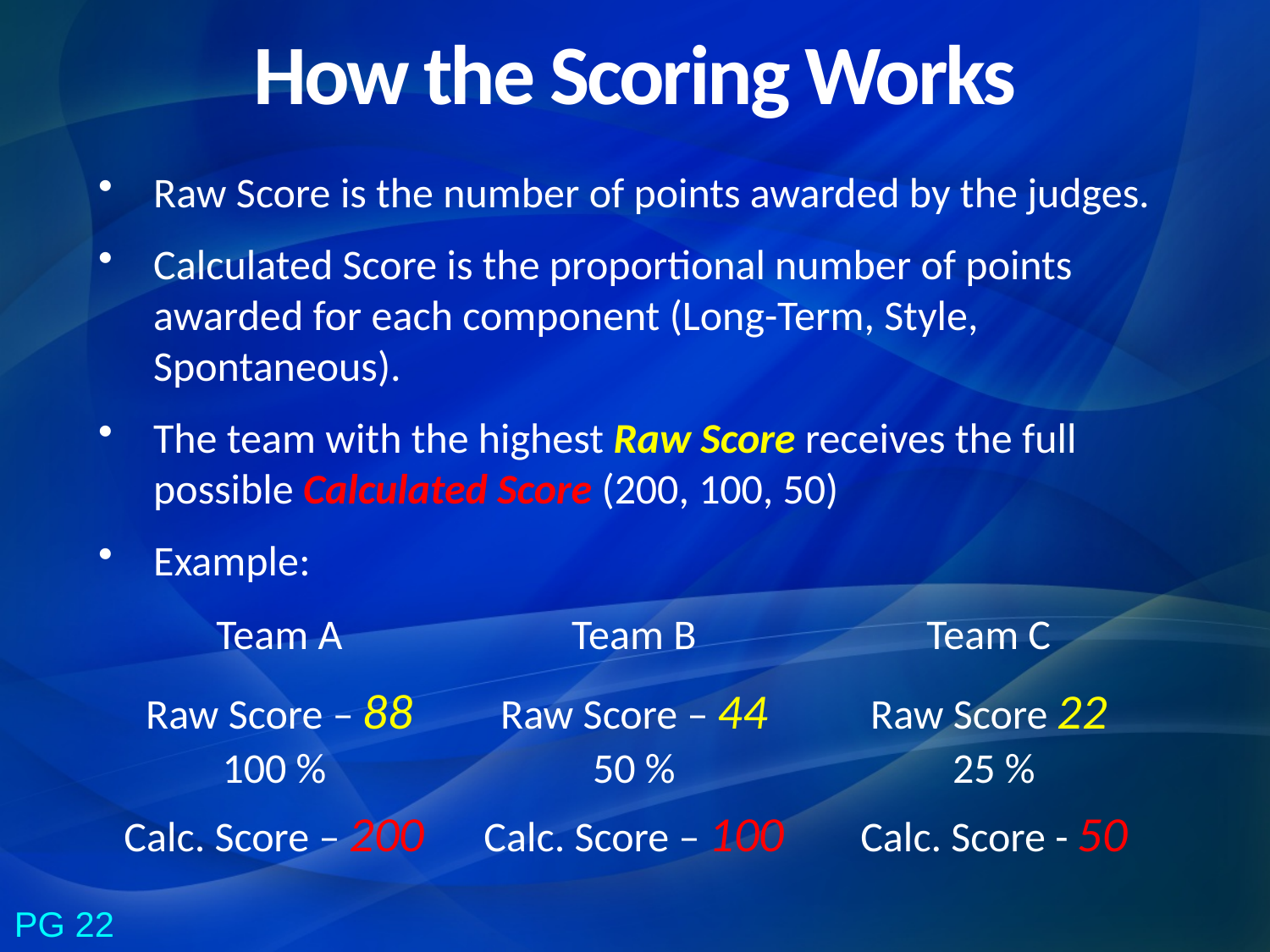

How the Scoring Works
Raw Score is the number of points awarded by the judges.
Calculated Score is the proportional number of points awarded for each component (Long-Term, Style, Spontaneous).
The team with the highest Raw Score receives the full possible Calculated Score (200, 100, 50)
Example:
Team A
Raw Score – 88
Team B
Raw Score – 44
Team C
Raw Score 22
100 %

50 %

25 %
Calc. Score – 200

Calc. Score – 100

Calc. Score - 50
PG 22